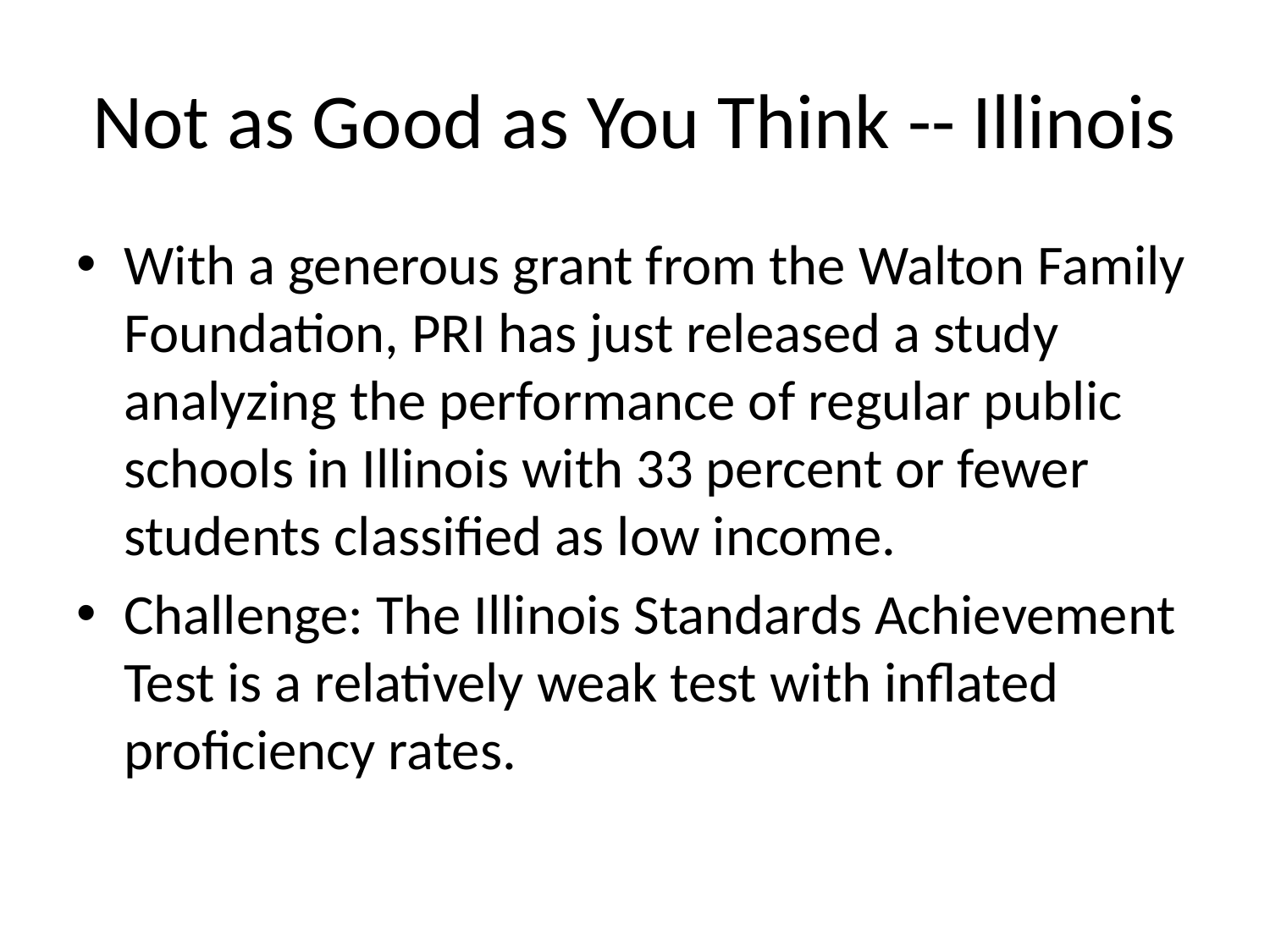

# Not as Good as You Think -- Illinois
With a generous grant from the Walton Family Foundation, PRI has just released a study analyzing the performance of regular public schools in Illinois with 33 percent or fewer students classified as low income.
Challenge: The Illinois Standards Achievement Test is a relatively weak test with inflated proficiency rates.